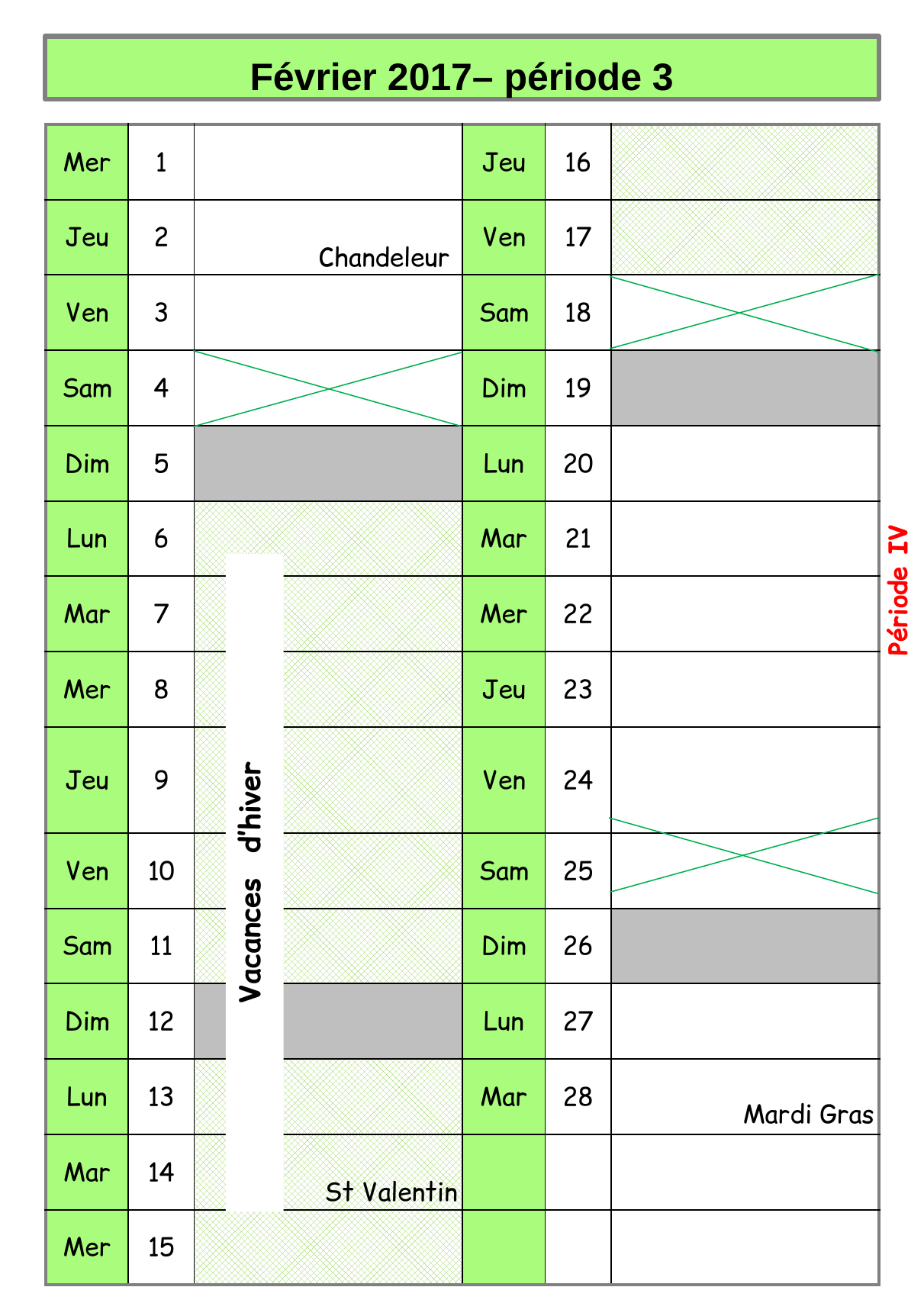

Février 2017– période 3
| Mer | 1 |  | Jeu | 16 |  |
| --- | --- | --- | --- | --- | --- |
| Jeu | 2 | Chandeleur | Ven | 17 |  |
| Ven | 3 |  | Sam | 18 |  |
| Sam | 4 |  | Dim | 19 |  |
| Dim | 5 |  | Lun | 20 |  |
| Lun | 6 |  | Mar | 21 |  |
| Mar | 7 |  | Mer | 22 |  |
| Mer | 8 |  | Jeu | 23 |  |
| Jeu | 9 |  | Ven | 24 |  |
| Ven | 10 |  | Sam | 25 |  |
| Sam | 11 |  | Dim | 26 |  |
| Dim | 12 |  | Lun | 27 |  |
| Lun | 13 |  | Mar | 28 | Mardi Gras |
| Mar | 14 | St Valentin |  |  |  |
| Mer | 15 |  |  |  |  |
Période IV
Vacances  d’hiver